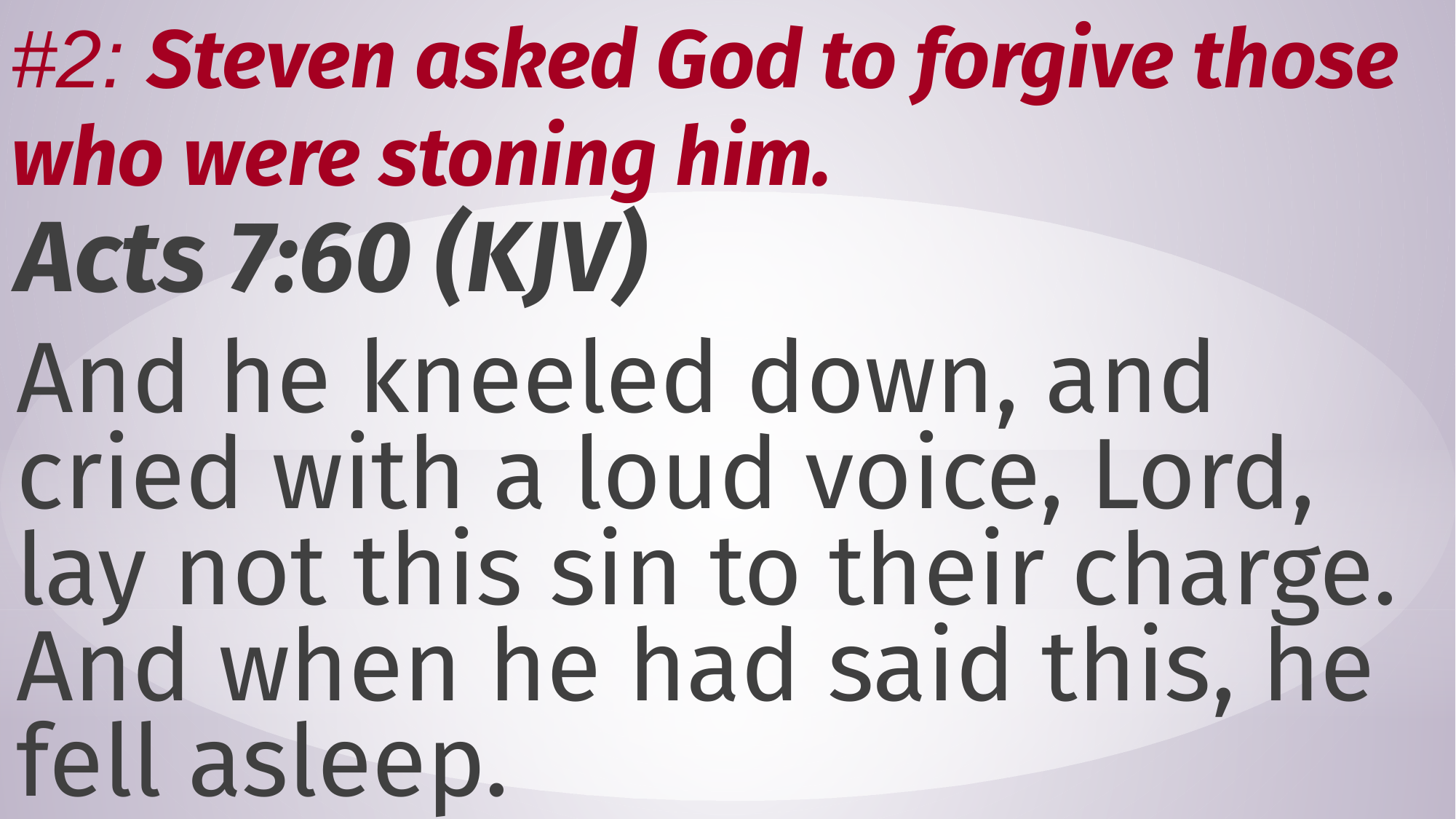

# #2: Steven asked God to forgive those who were stoning him.
Acts 7:60 (KJV)
And he kneeled down, and cried with a loud voice, Lord, lay not this sin to their charge. And when he had said this, he fell asleep.